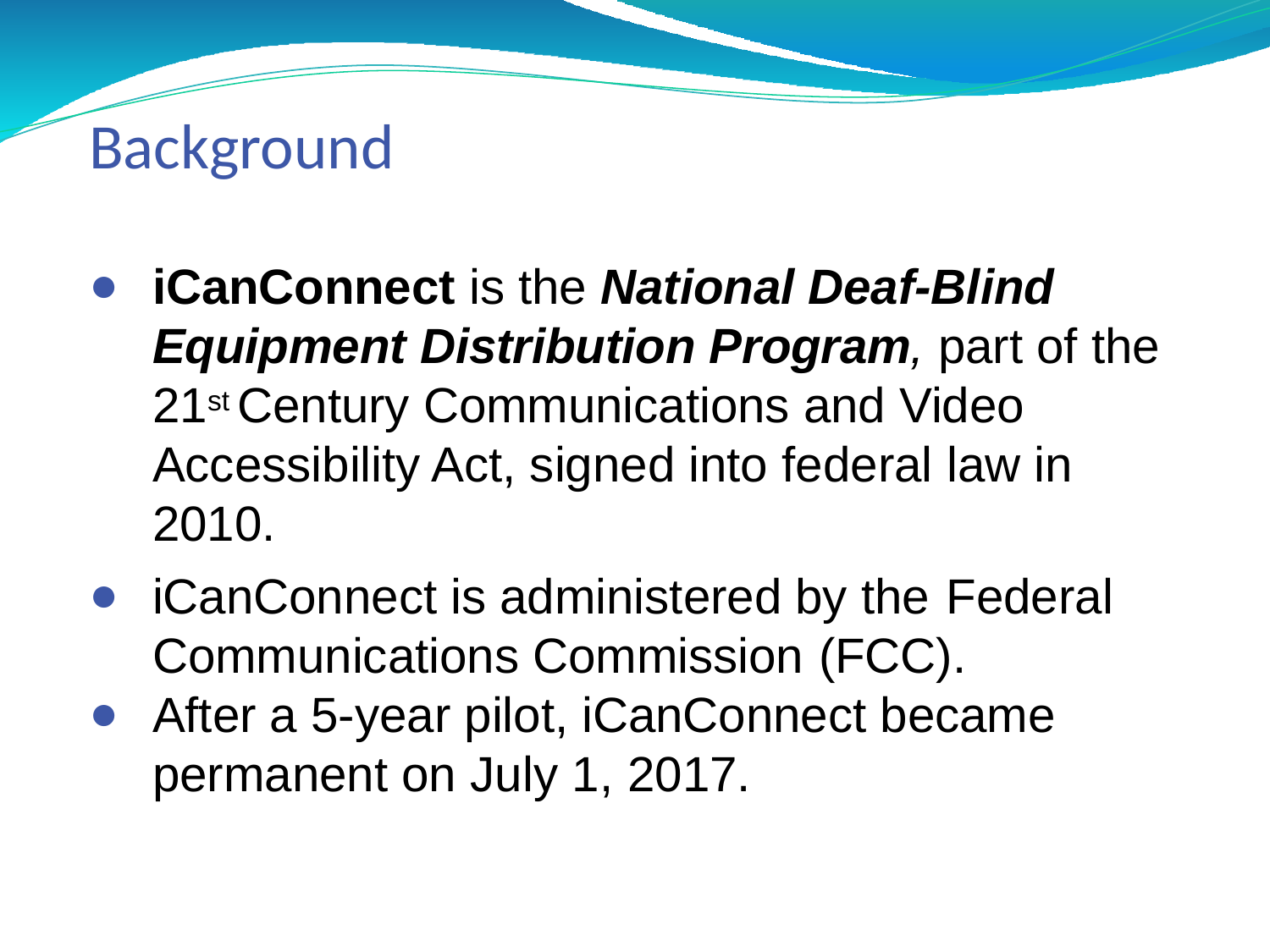

# Background
iCanConnect is the National Deaf-Blind  Equipment Distribution Program, part of the  21st Century Communications and Video  Accessibility Act, signed into federal law in  2010.
iCanConnect is administered by the Federal Communications Commission (FCC).
After a 5-year pilot, iCanConnect became  permanent on July 1, 2017.